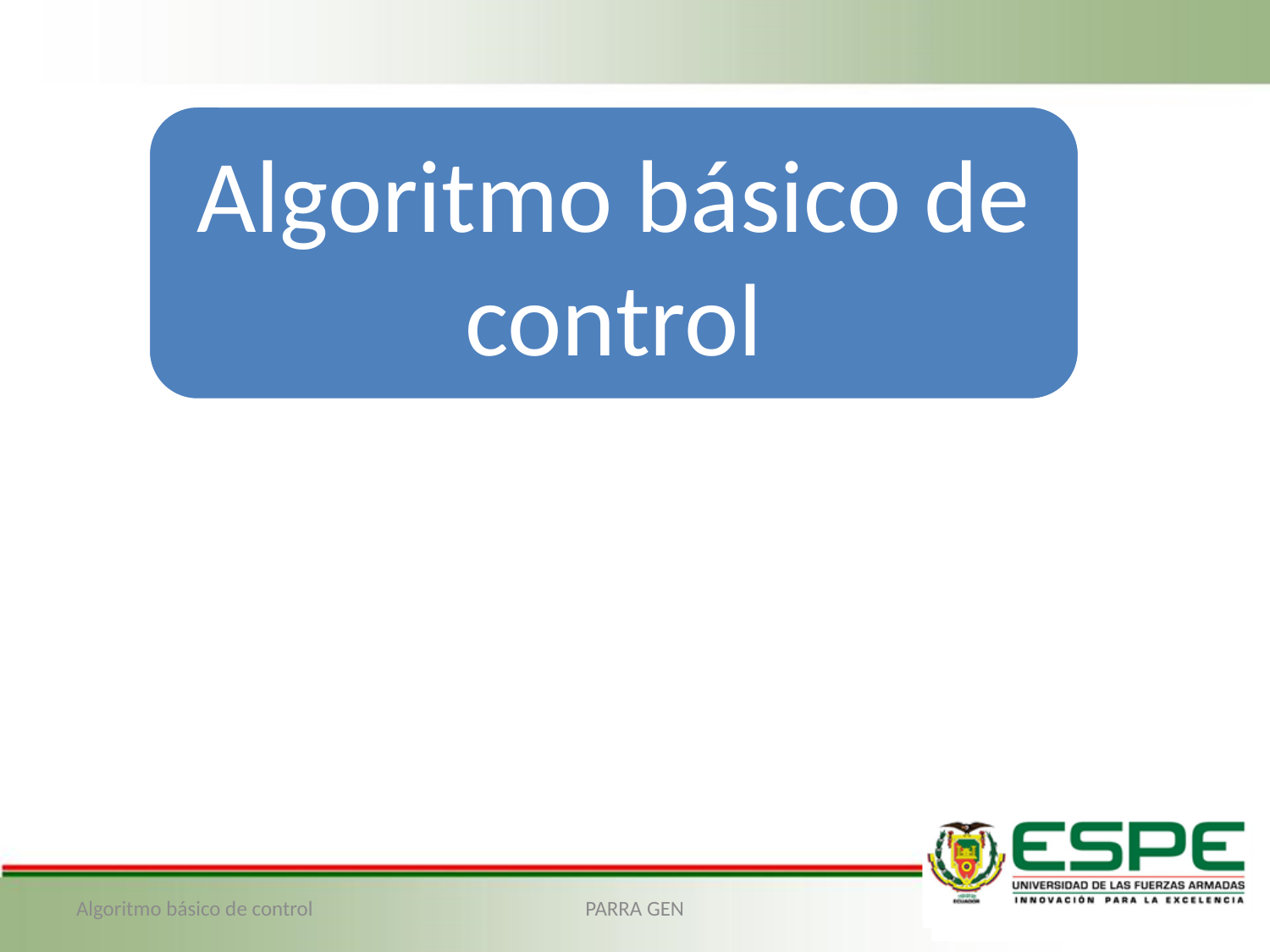

Algoritmo básico de control
Algoritmo básico de control
PARRA GEN